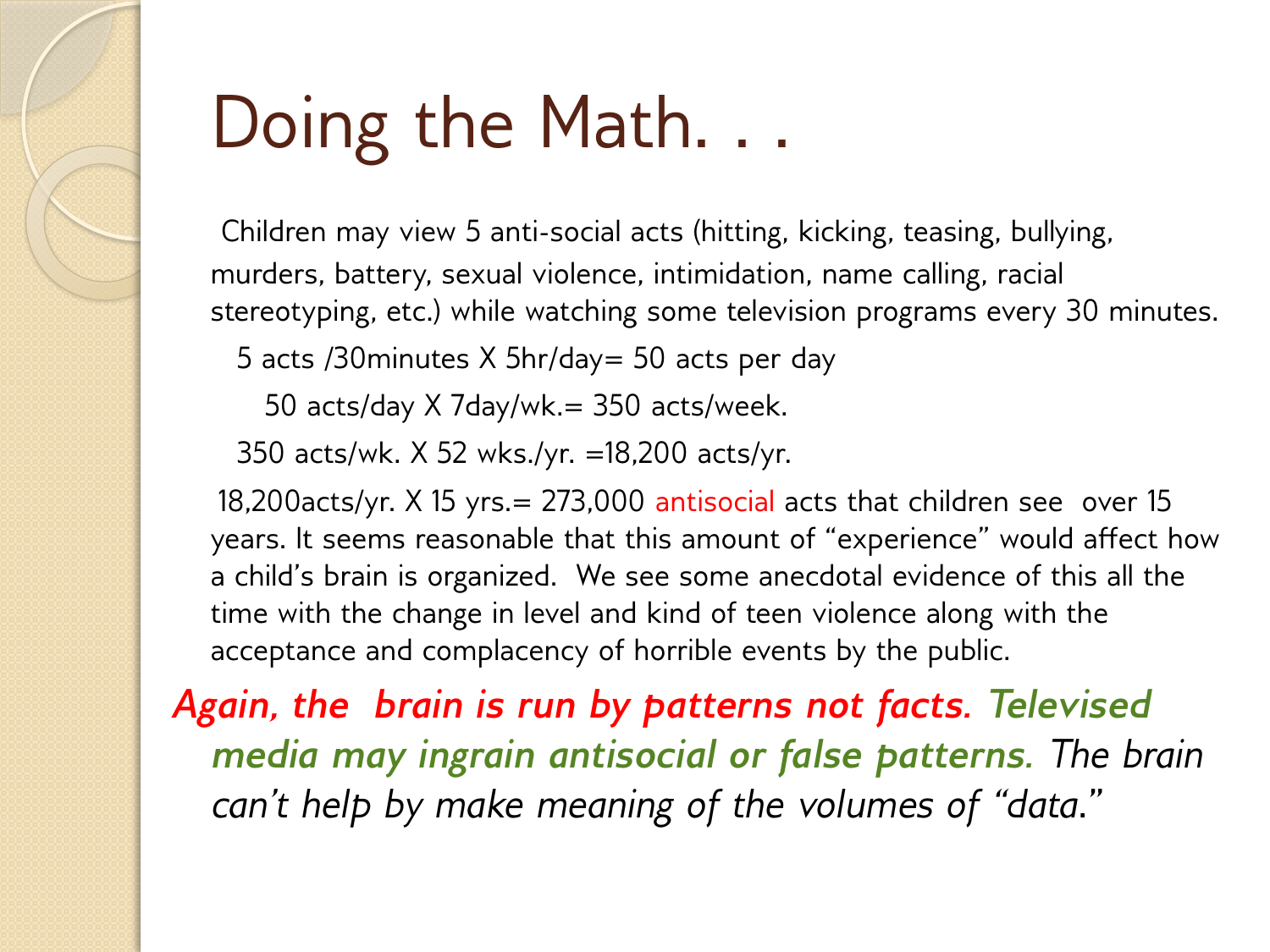

# Doing the Math. . .
   Children may view 5 anti-social acts (hitting, kicking, teasing, bullying, murders, battery, sexual violence, intimidation, name calling, racial stereotyping, etc.) while watching some television programs every 30 minutes.
       5 acts /30minutes X 5hr/day= 50 acts per day
          50 acts/day X 7day/wk.= 350 acts/week.
       350 acts/wk. X 52 wks./yr. =18,200 acts/yr.
     18,200acts/yr. X 15 yrs.= 273,000 antisocial acts that children see  over 15 years. It seems reasonable that this amount of “experience” would affect how a child’s brain is organized.  We see some anecdotal evidence of this all the time with the change in level and kind of teen violence along with the acceptance and complacency of horrible events by the public.
Again, the  brain is run by patterns not facts. Televised media may ingrain antisocial or false patterns. The brain can’t help by make meaning of the volumes of “data.”